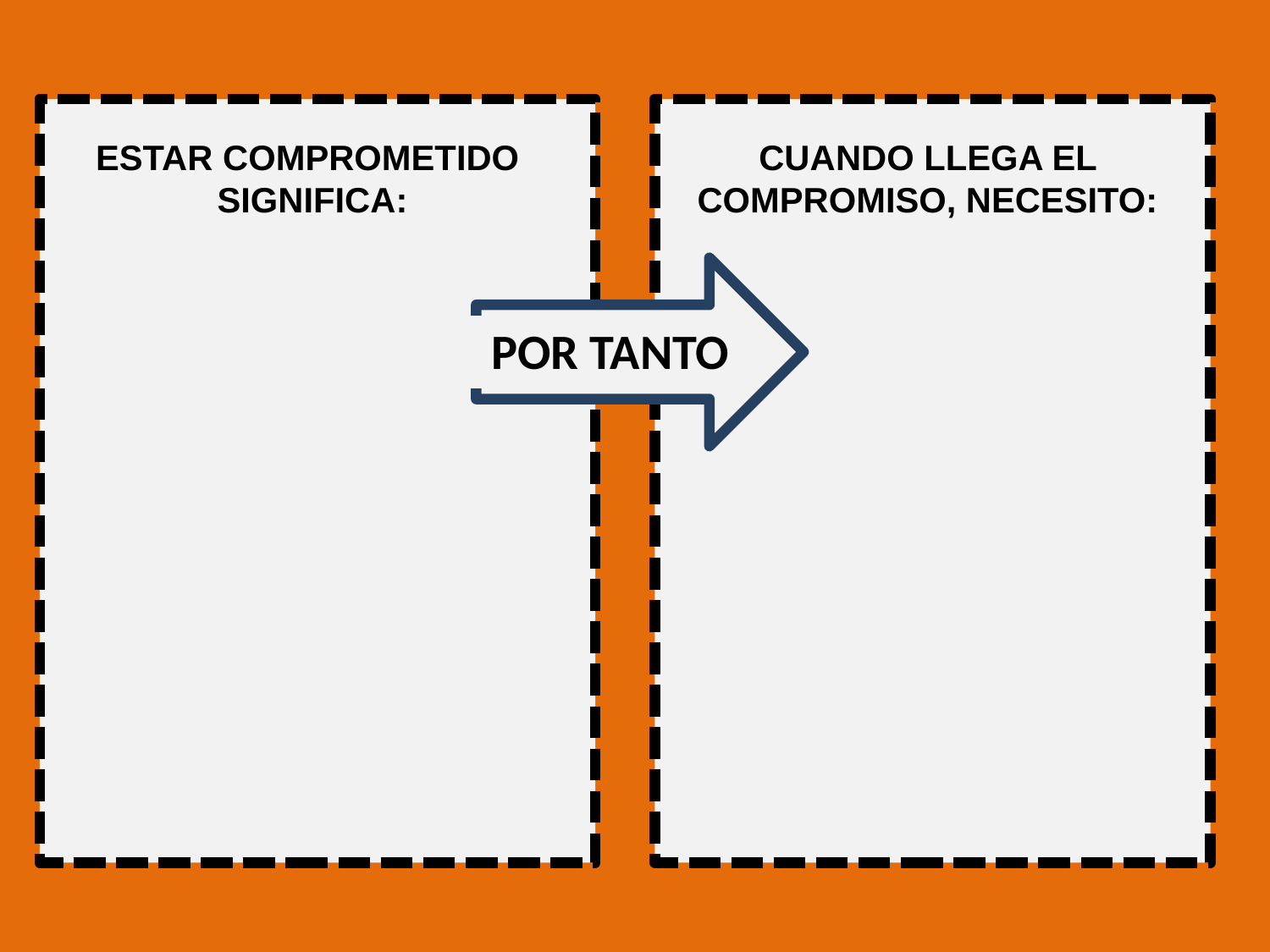

ESTAR COMPROMETIDO
SIGNIFICA:
CUANDO LLEGA EL COMPROMISO, NECESITO:
POR TANTO